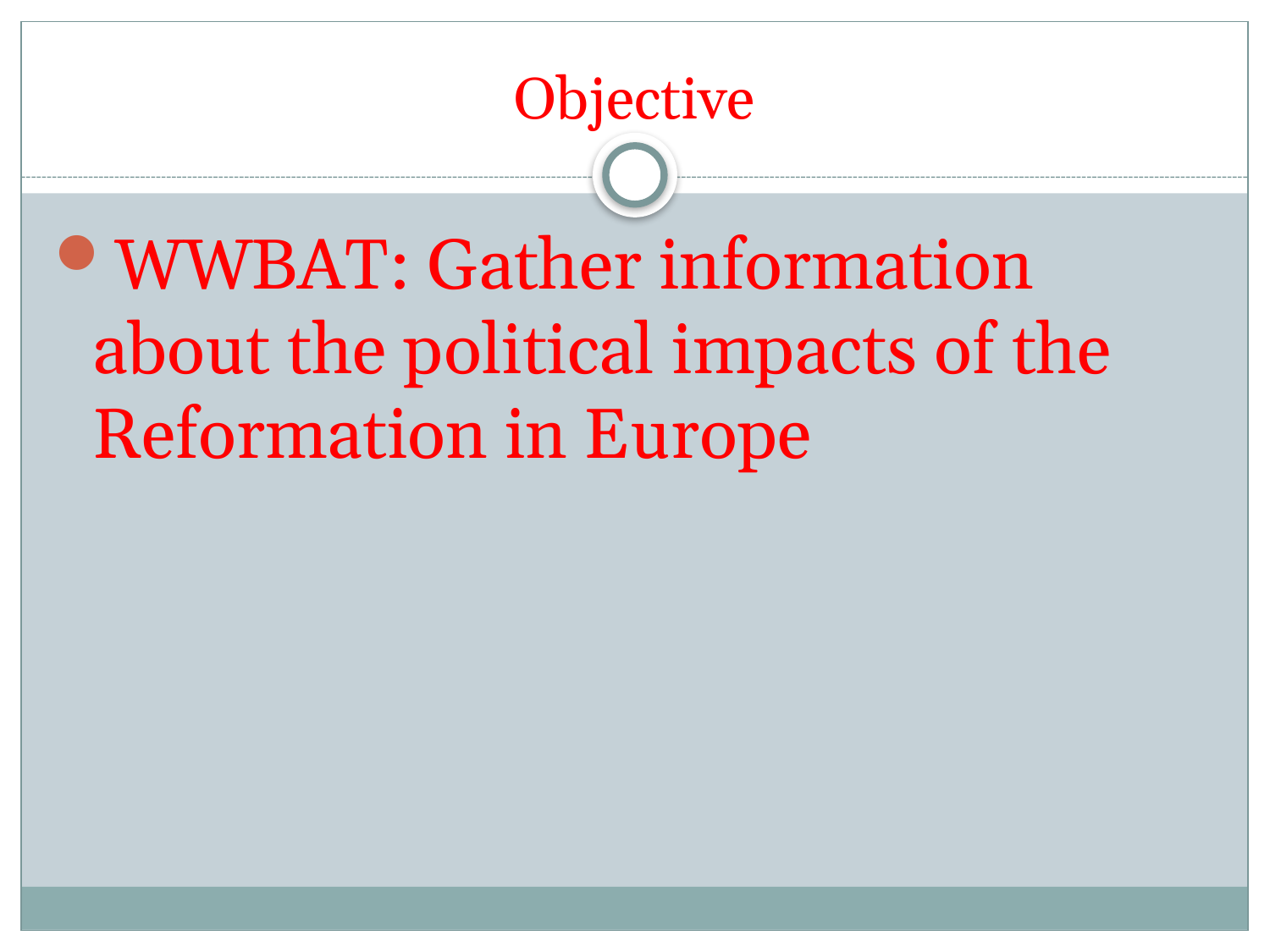

# Objective
WWBAT: Gather information about the political impacts of the Reformation in Europe